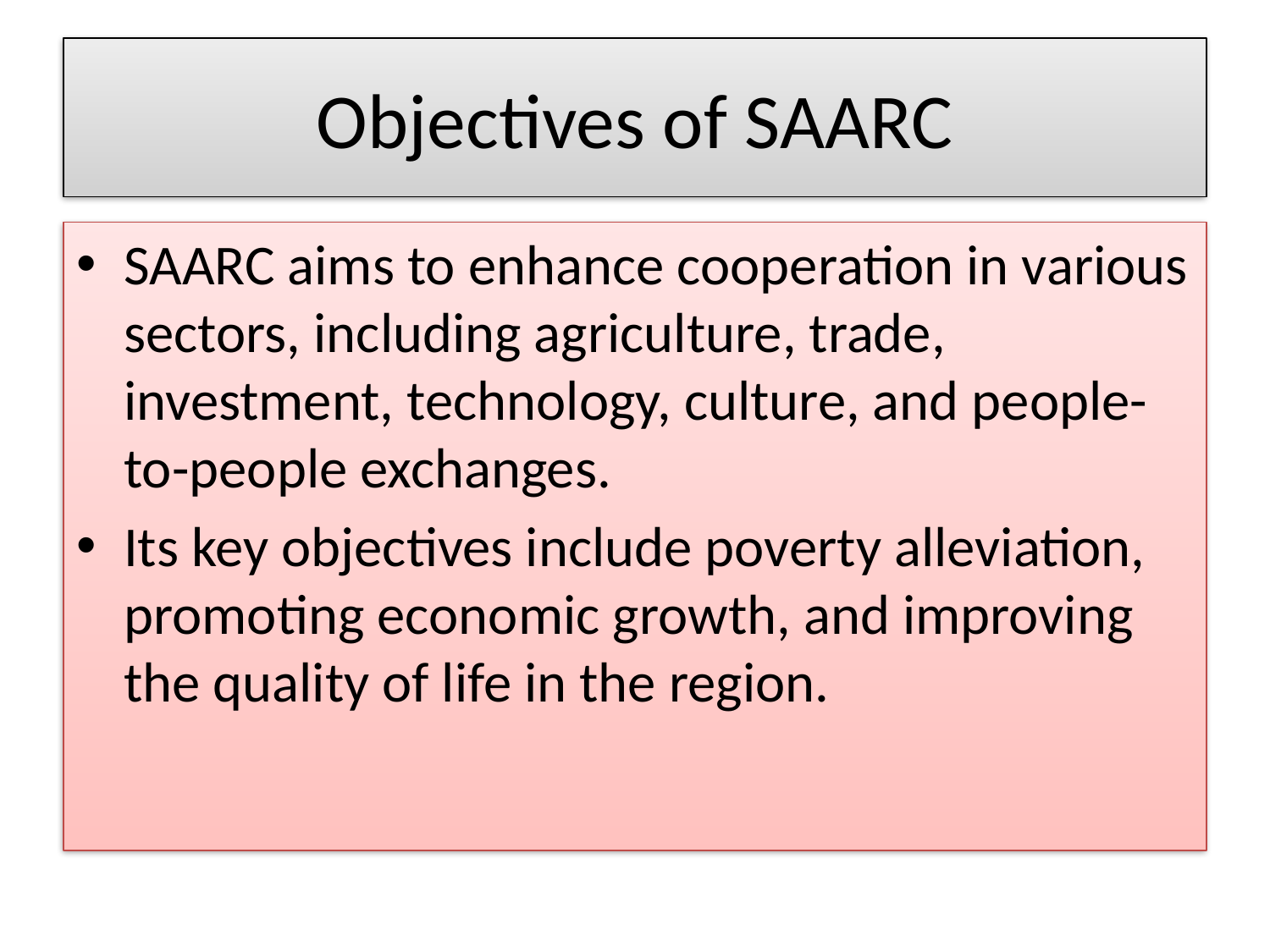

# Objectives of SAARC
SAARC aims to enhance cooperation in various sectors, including agriculture, trade, investment, technology, culture, and people-to-people exchanges.
Its key objectives include poverty alleviation, promoting economic growth, and improving the quality of life in the region.